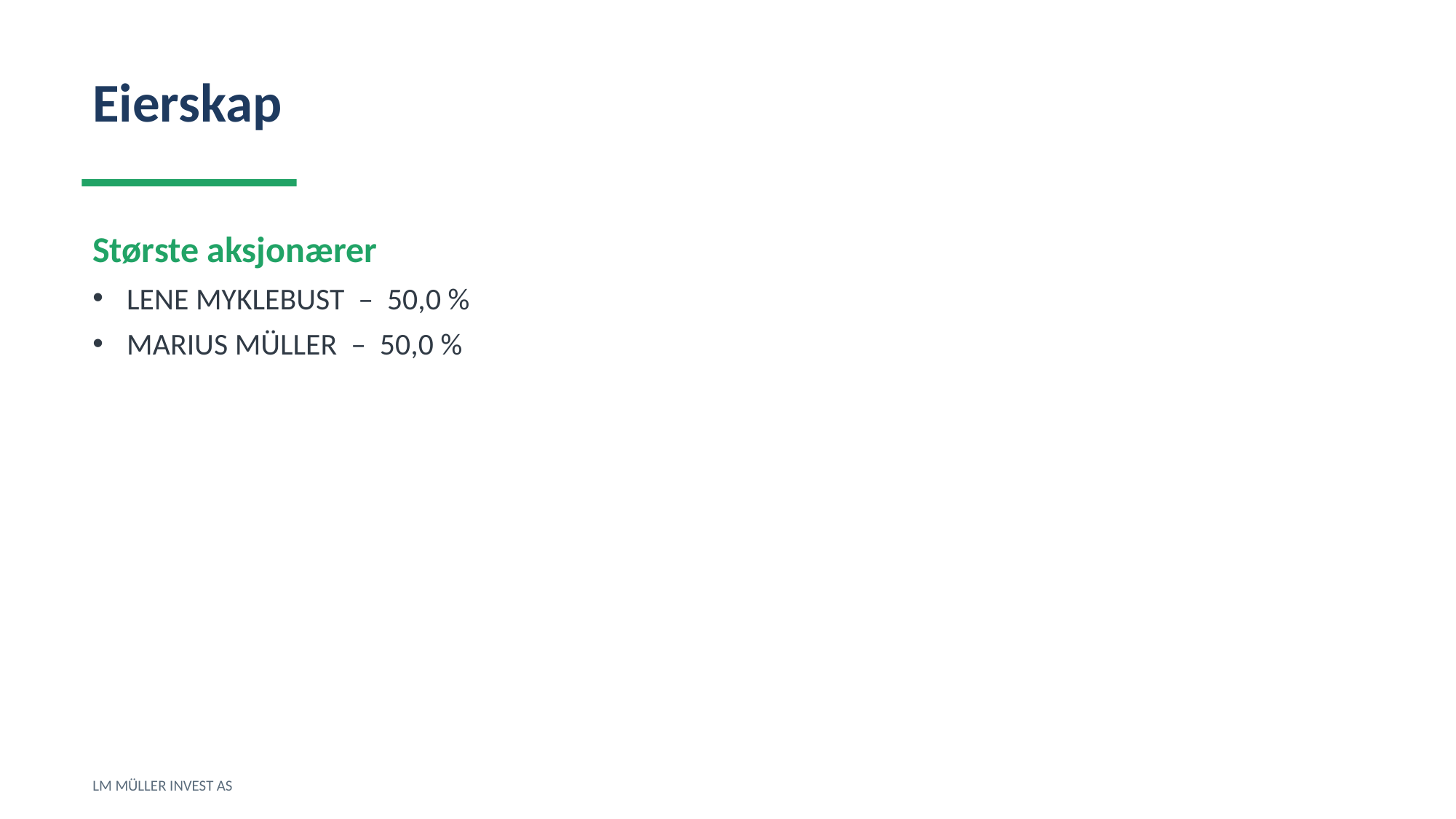

Eierskap

Største aksjonærer
LENE MYKLEBUST  –  50,0 %
MARIUS MÜLLER  –  50,0 %
LM MÜLLER INVEST AS